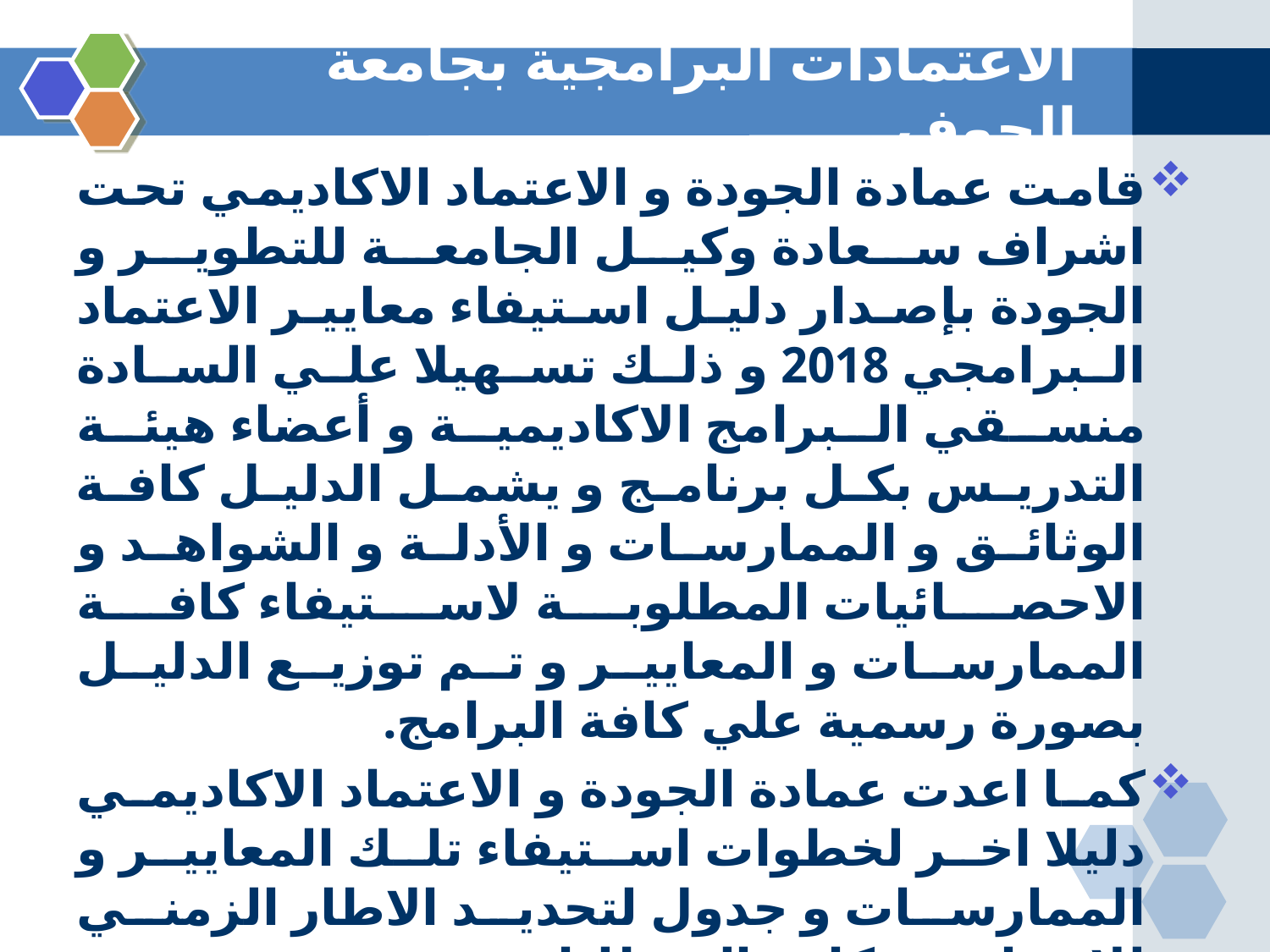

# الاعتمادات البرامجية بجامعة الجوف
قامت عمادة الجودة و الاعتماد الاكاديمي تحت اشراف سعادة وكيل الجامعة للتطوير و الجودة بإصدار دليل استيفاء معايير الاعتماد البرامجي 2018 و ذلك تسهيلا علي السادة منسقي البرامج الاكاديمية و أعضاء هيئة التدريس بكل برنامج و يشمل الدليل كافة الوثائق و الممارسات و الأدلة و الشواهد و الاحصائيات المطلوبة لاستيفاء كافة الممارسات و المعايير و تم توزيع الدليل بصورة رسمية علي كافة البرامج.
كما اعدت عمادة الجودة و الاعتماد الاكاديمي دليلا اخر لخطوات استيفاء تلك المعايير و الممارسات و جدول لتحديد الاطار الزمني للانتهاء من كافة المتطلبات.
و قد تم اصدار عدد من الأدلة الهامة مثل دليل مؤشرات الأداء بجامعة الجوف و دليل قياس مخرجات التعلم للبرنامج.